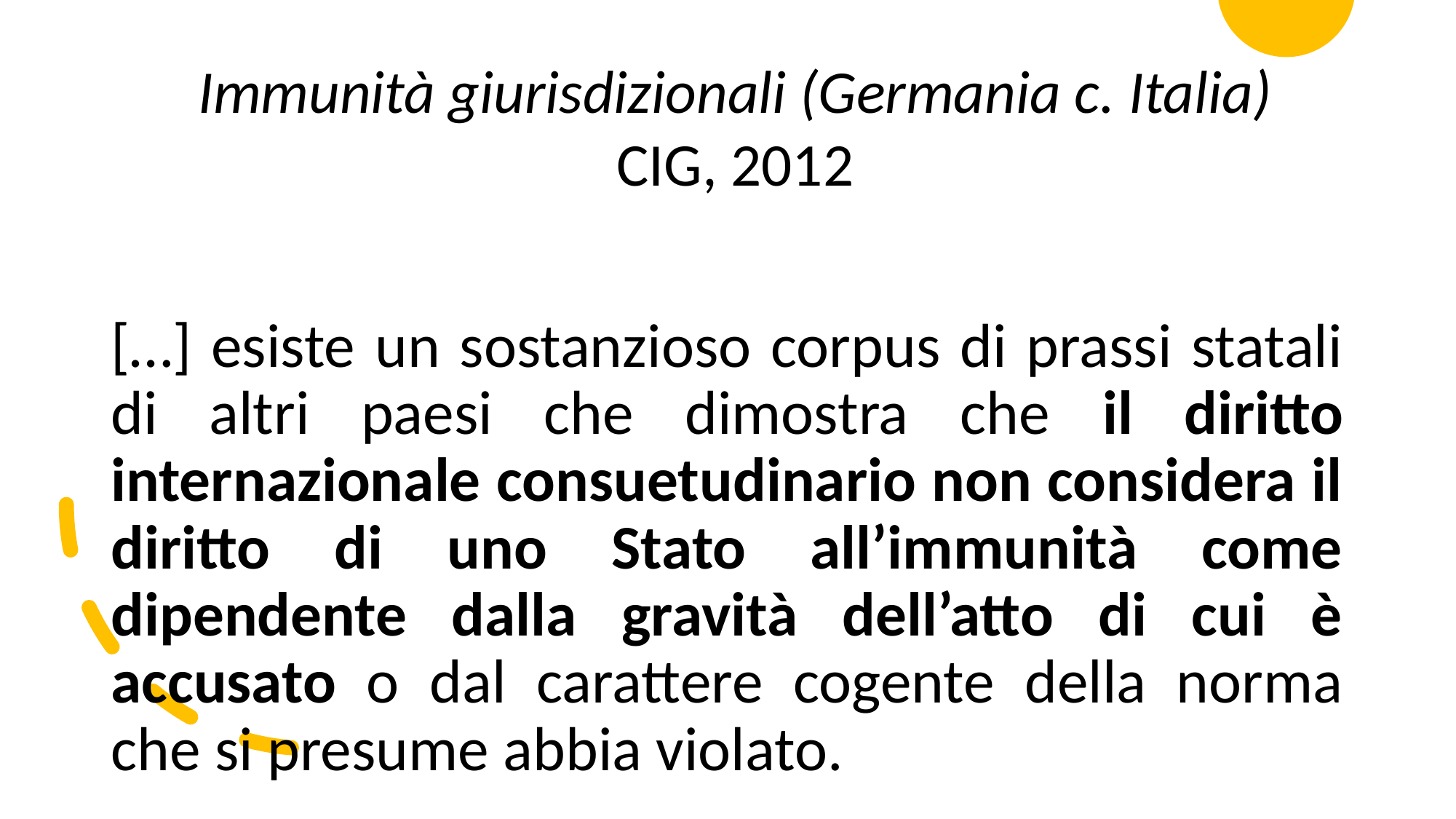

Immunità giurisdizionali (Germania c. Italia)
CIG, 2012

[…] esiste un sostanzioso corpus di prassi statali di altri paesi che dimostra che il diritto internazionale consuetudinario non considera il diritto di uno Stato all’immunità come dipendente dalla gravità dell’atto di cui è accusato o dal carattere cogente della norma che si presume abbia violato.